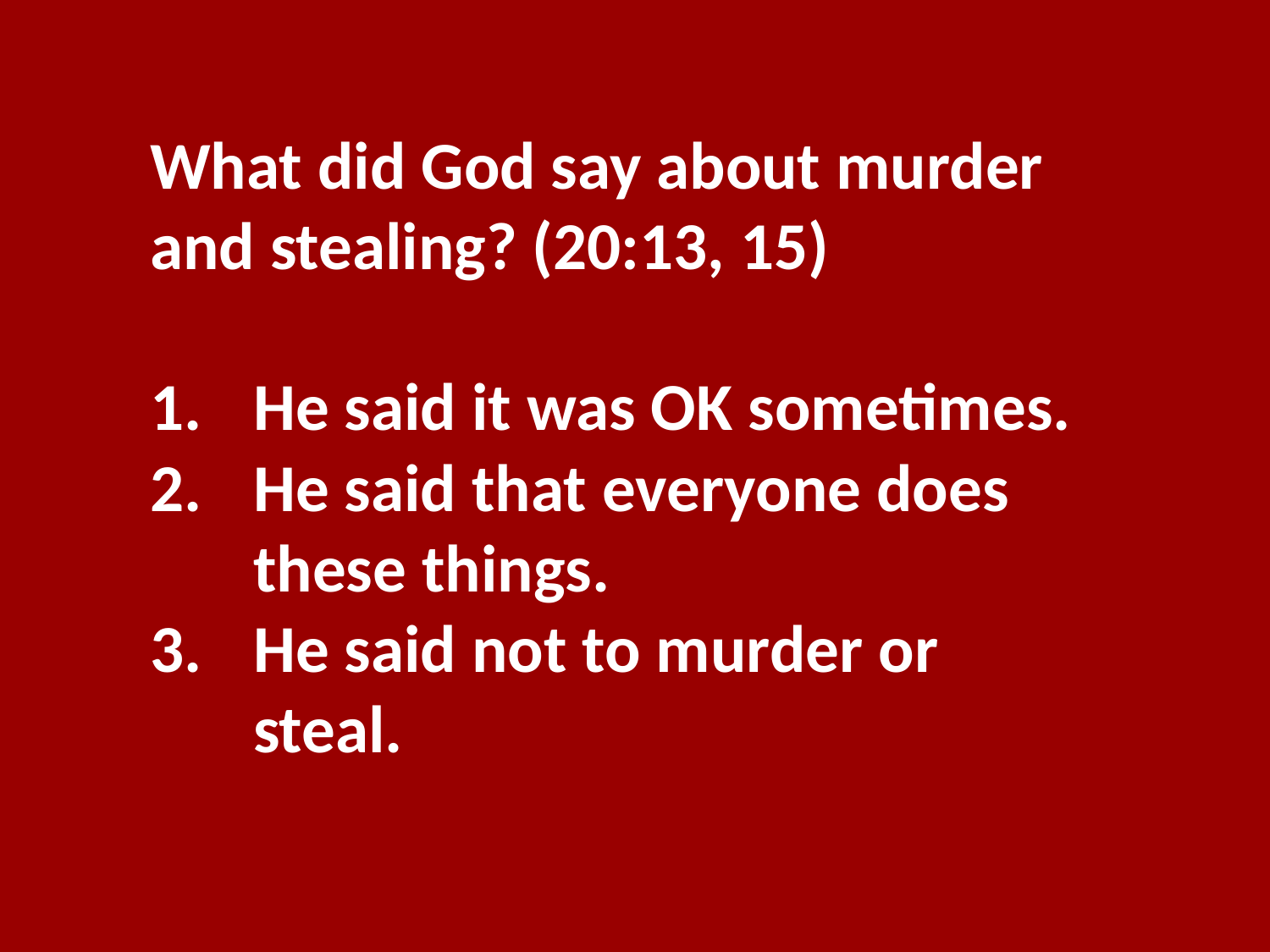

What did God say about murder and stealing? (20:13, 15)

He said it was OK sometimes.
He said that everyone does these things.
He said not to murder or steal.